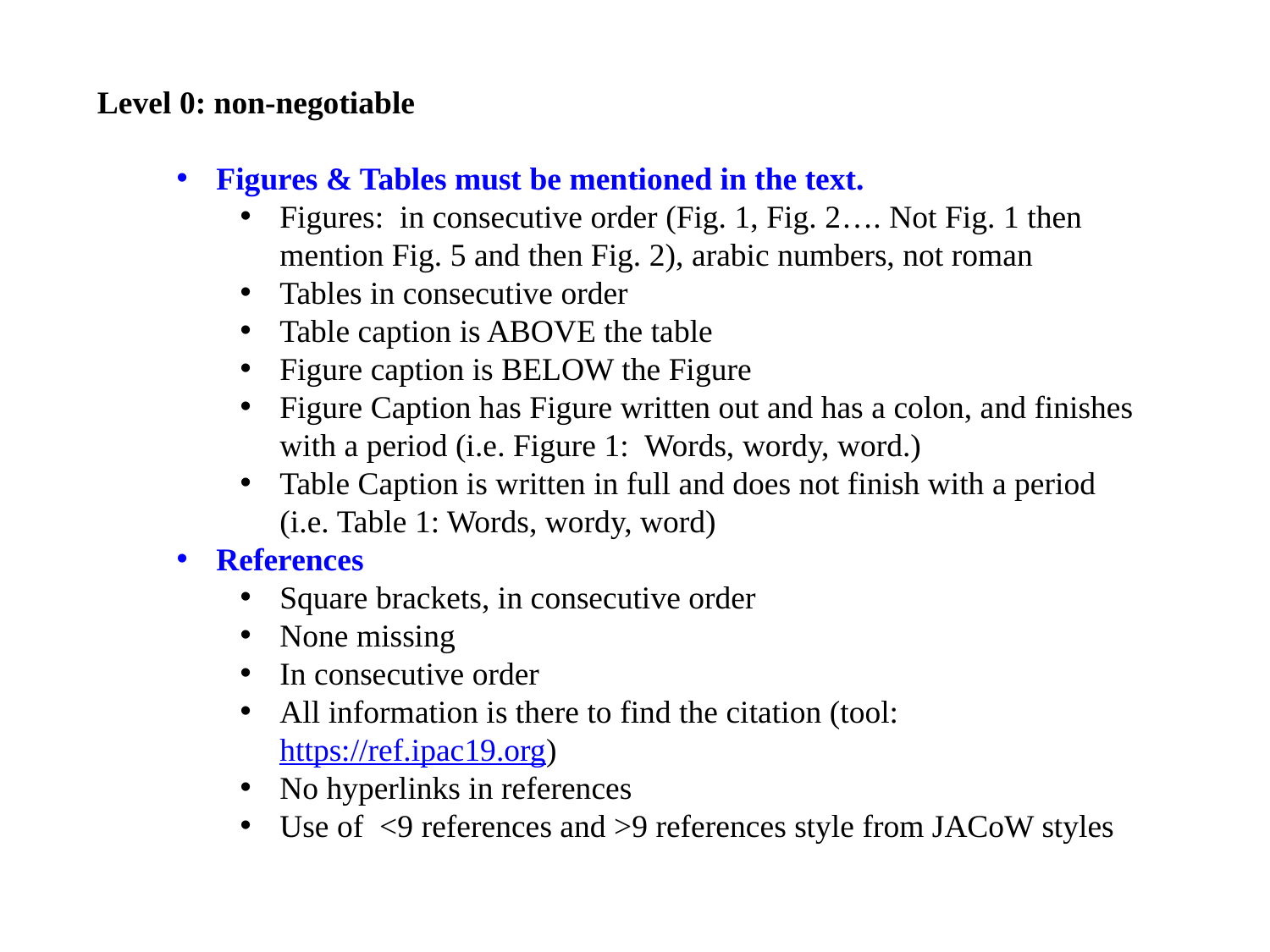

Level 0: non-negotiable

Figures & Tables must be mentioned in the text.
Figures:  in consecutive order (Fig. 1, Fig. 2…. Not Fig. 1 then mention Fig. 5 and then Fig. 2), arabic numbers, not roman
Tables in consecutive order
Table caption is ABOVE the table
Figure caption is BELOW the Figure
Figure Caption has Figure written out and has a colon, and finishes with a period (i.e. Figure 1:  Words, wordy, word.)
Table Caption is written in full and does not finish with a period (i.e. Table 1: Words, wordy, word)
References
Square brackets, in consecutive order
None missing
In consecutive order
All information is there to find the citation (tool:  https://ref.ipac19.org)
No hyperlinks in references
Use of  <9 references and >9 references style from JACoW styles